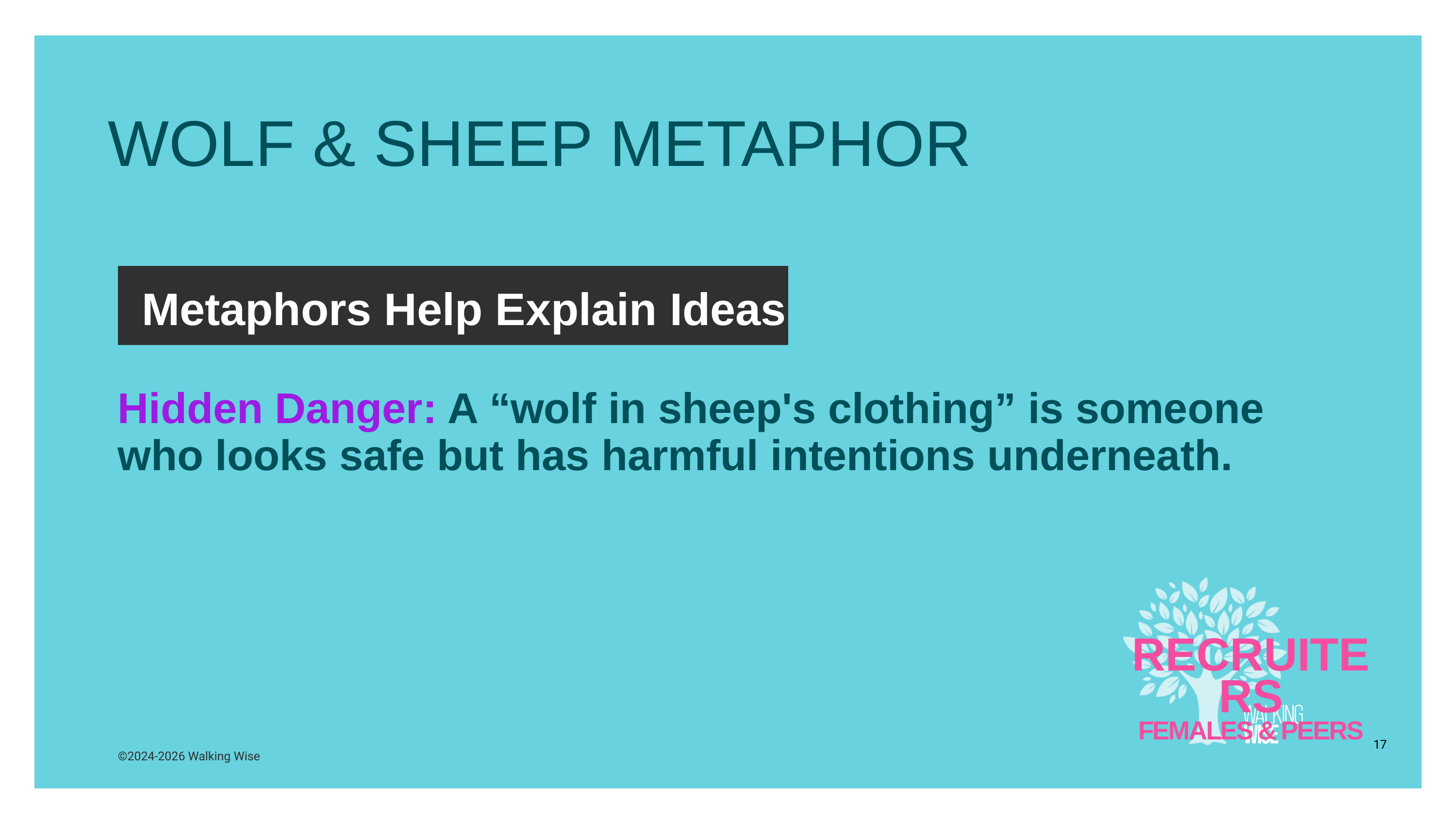

WOLF & SHEEP METAPHOR

Metaphors Help Explain Ideas
Hidden Danger: A “wolf in sheep's clothing” is someone who looks safe but has harmful intentions underneath.

RECRUITERS
FEMALES & PEERS

17
©2024-2026 Walking Wise